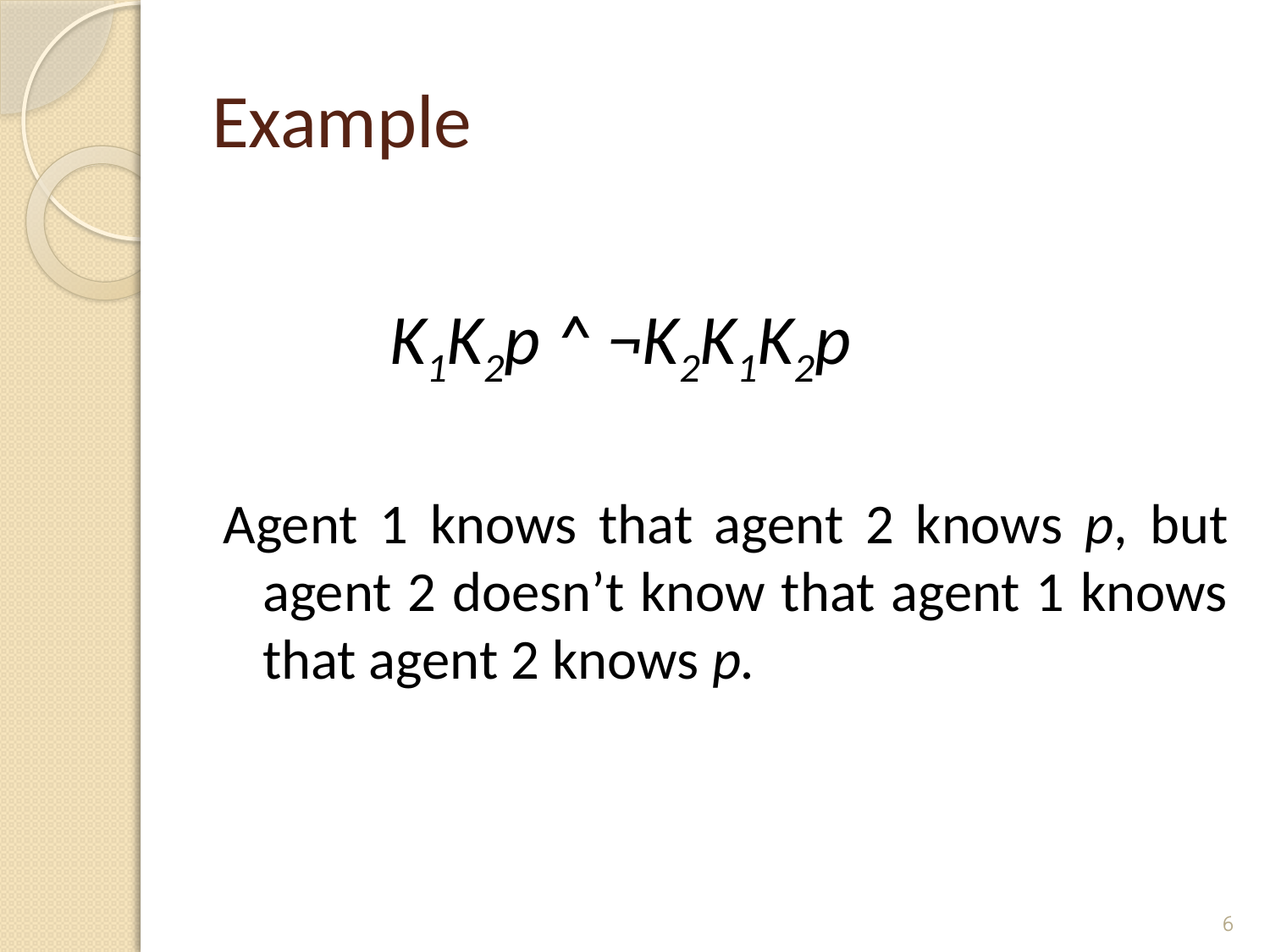

# Example

		K1K2p ^ ¬K2K1K2p

Agent 1 knows that agent 2 knows p, but agent 2 doesn’t know that agent 1 knows that agent 2 knows p.
6